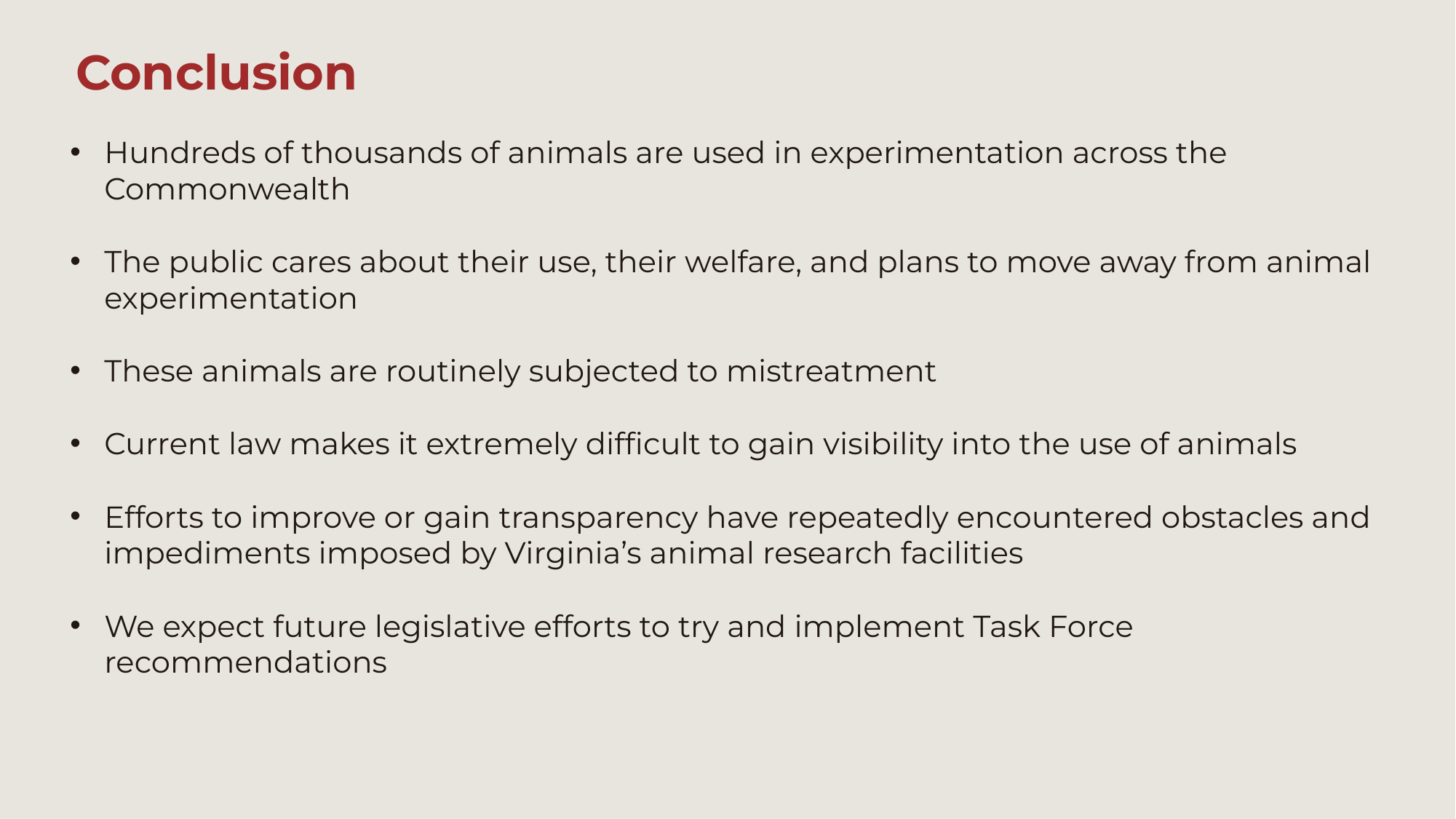

# Conclusion
Hundreds of thousands of animals are used in experimentation across the Commonwealth

The public cares about their use, their welfare, and plans to move away from animal experimentation

These animals are routinely subjected to mistreatment

Current law makes it extremely difficult to gain visibility into the use of animals

Efforts to improve or gain transparency have repeatedly encountered obstacles and impediments imposed by Virginia’s animal research facilities

We expect future legislative efforts to try and implement Task Force recommendations